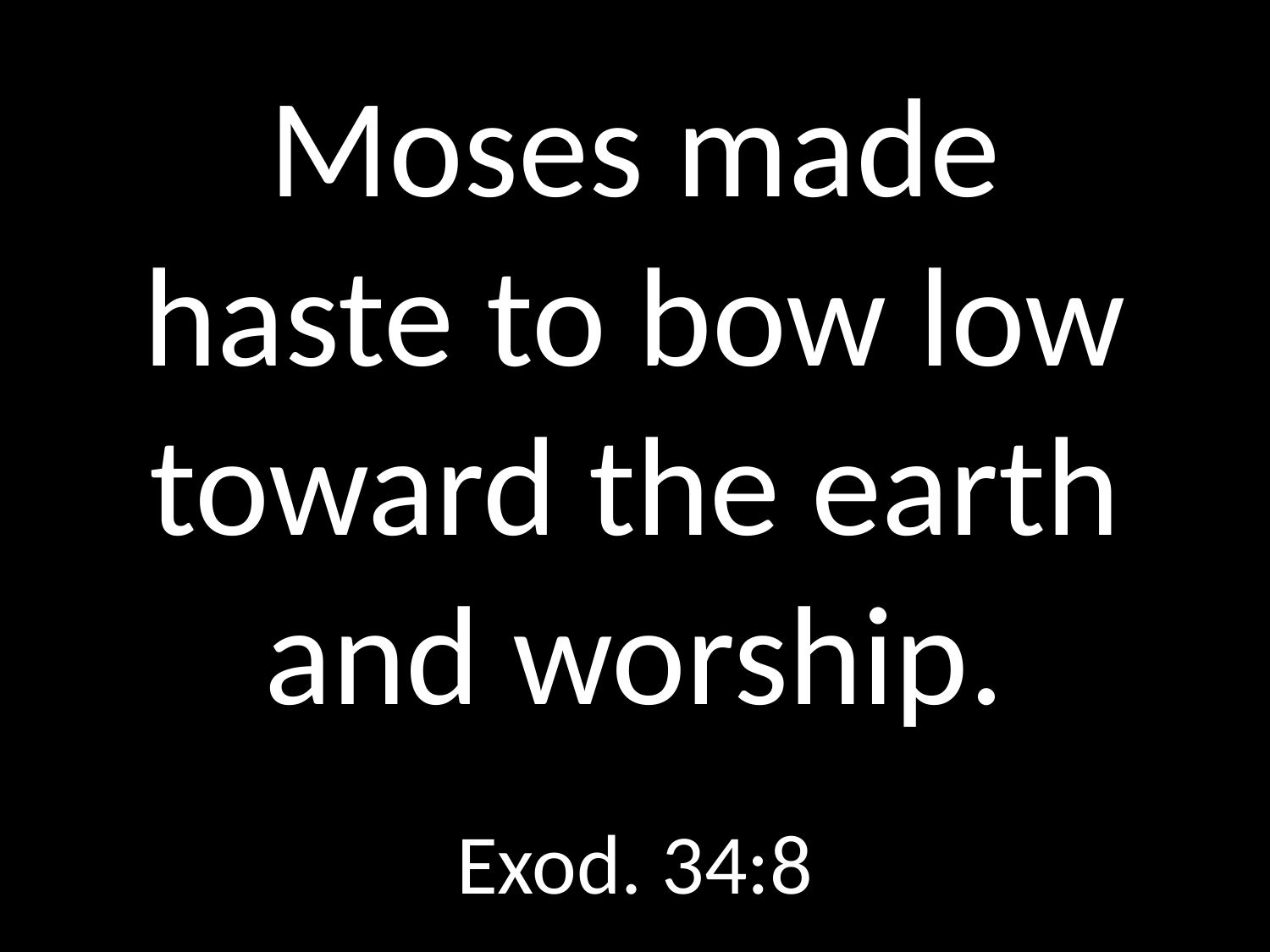

# Moses made haste to bow low toward the earth and worship.
GOD
GOD
Exod. 34:8